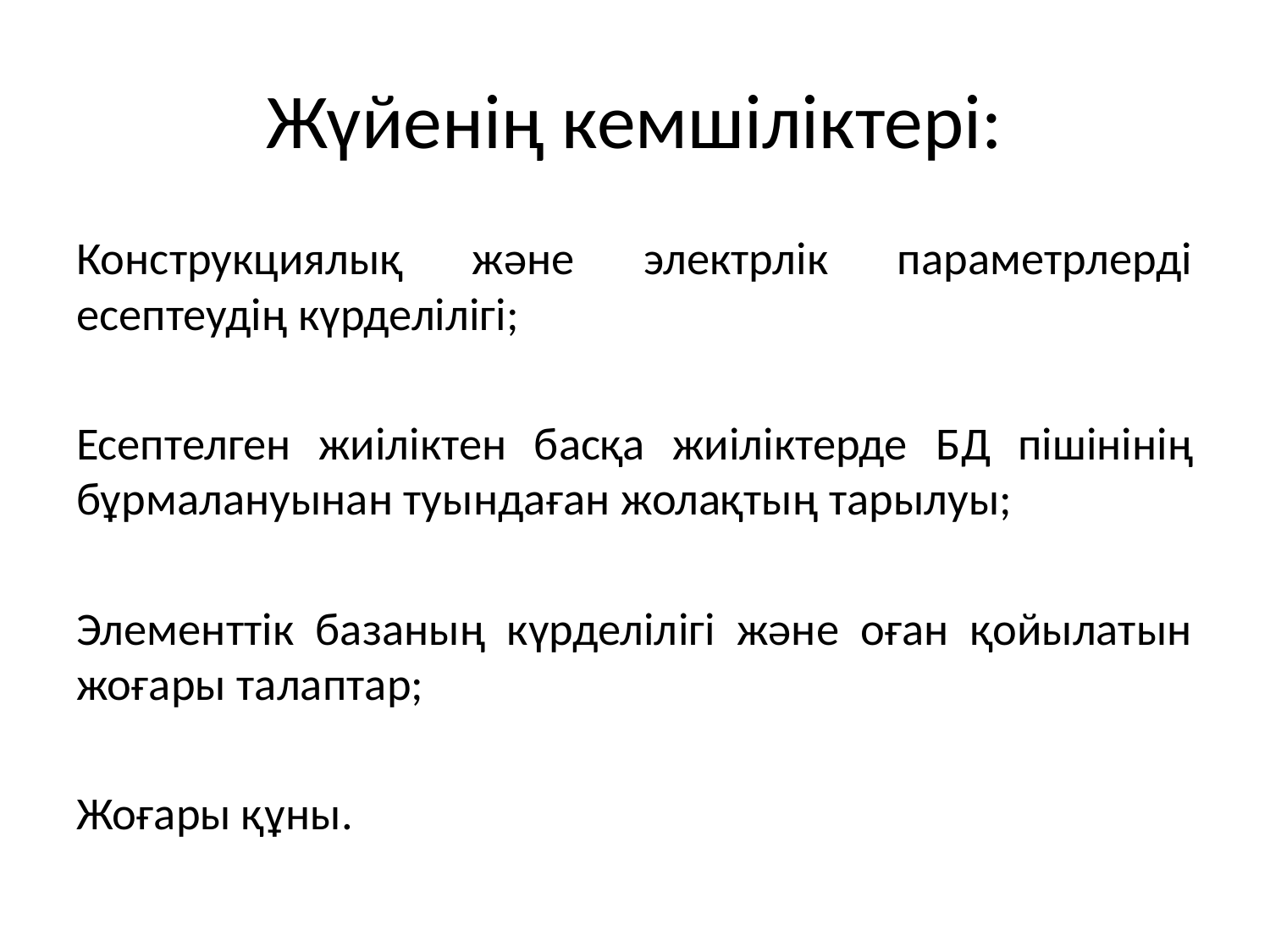

# Жүйенің кемшіліктері:
Конструкциялық және электрлік параметрлерді есептеудің күрделілігі;

Есептелген жиіліктен басқа жиіліктерде БД пішінінің бұрмалануынан туындаған жолақтың тарылуы;

Элементтік базаның күрделілігі және оған қойылатын жоғары талаптар;

Жоғары құны.